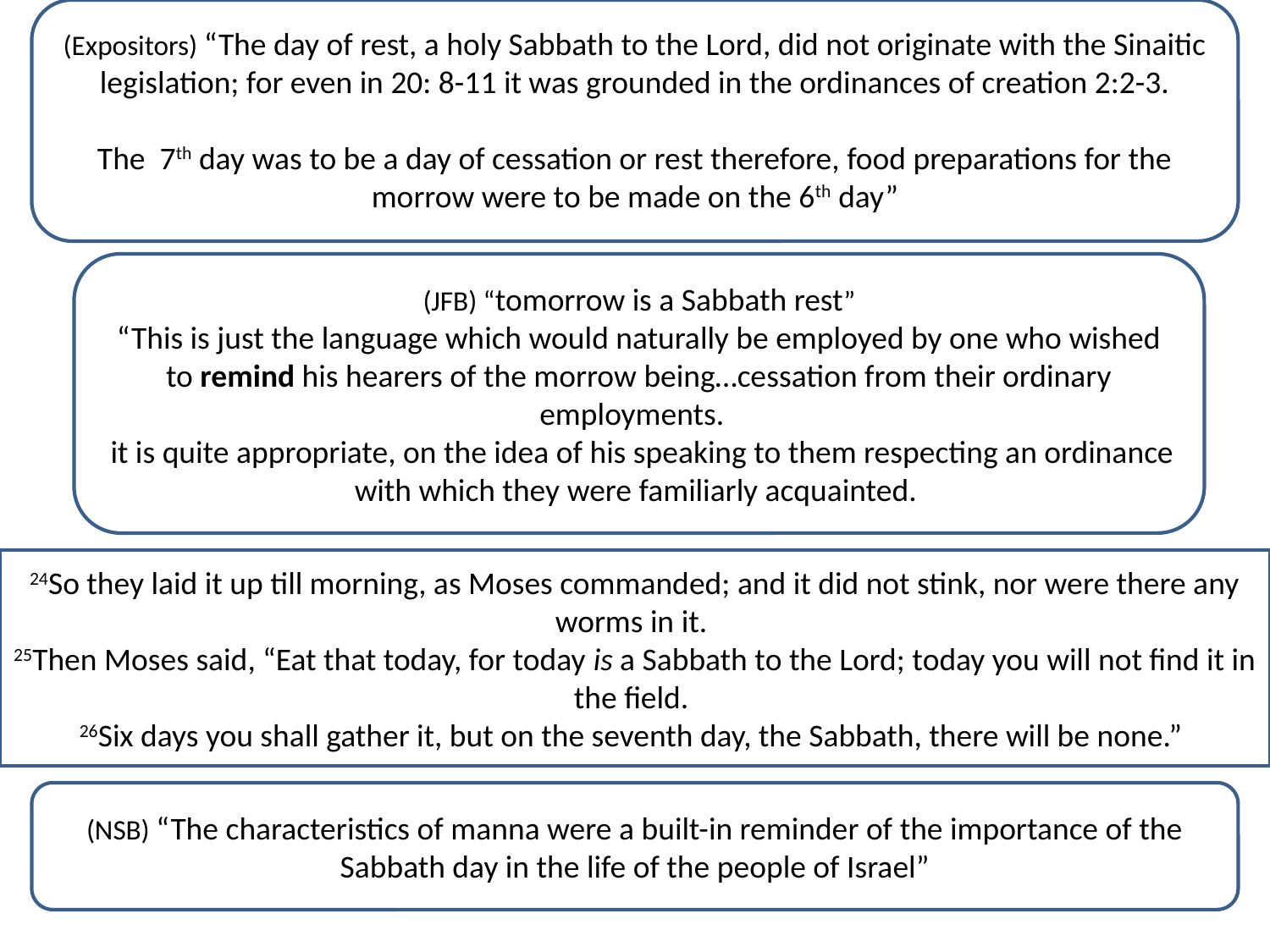

(Expositors) “The day of rest, a holy Sabbath to the Lord, did not originate with the Sinaitic legislation; for even in 20: 8-11 it was grounded in the ordinances of creation 2:2-3.

The  7th day was to be a day of cessation or rest therefore, food preparations for the morrow were to be made on the 6th day”

(JFB) “tomorrow is a Sabbath rest”
“This is just the language which would naturally be employed by one who wished to remind his hearers of the morrow being…cessation from their ordinary employments.
 it is quite appropriate, on the idea of his speaking to them respecting an ordinance with which they were familiarly acquainted.

24So they laid it up till morning, as Moses commanded; and it did not stink, nor were there any worms in it.
25Then Moses said, “Eat that today, for today is a Sabbath to the Lord; today you will not find it in the field.
26Six days you shall gather it, but on the seventh day, the Sabbath, there will be none.”

(NSB) “The characteristics of manna were a built-in reminder of the importance of the Sabbath day in the life of the people of Israel”